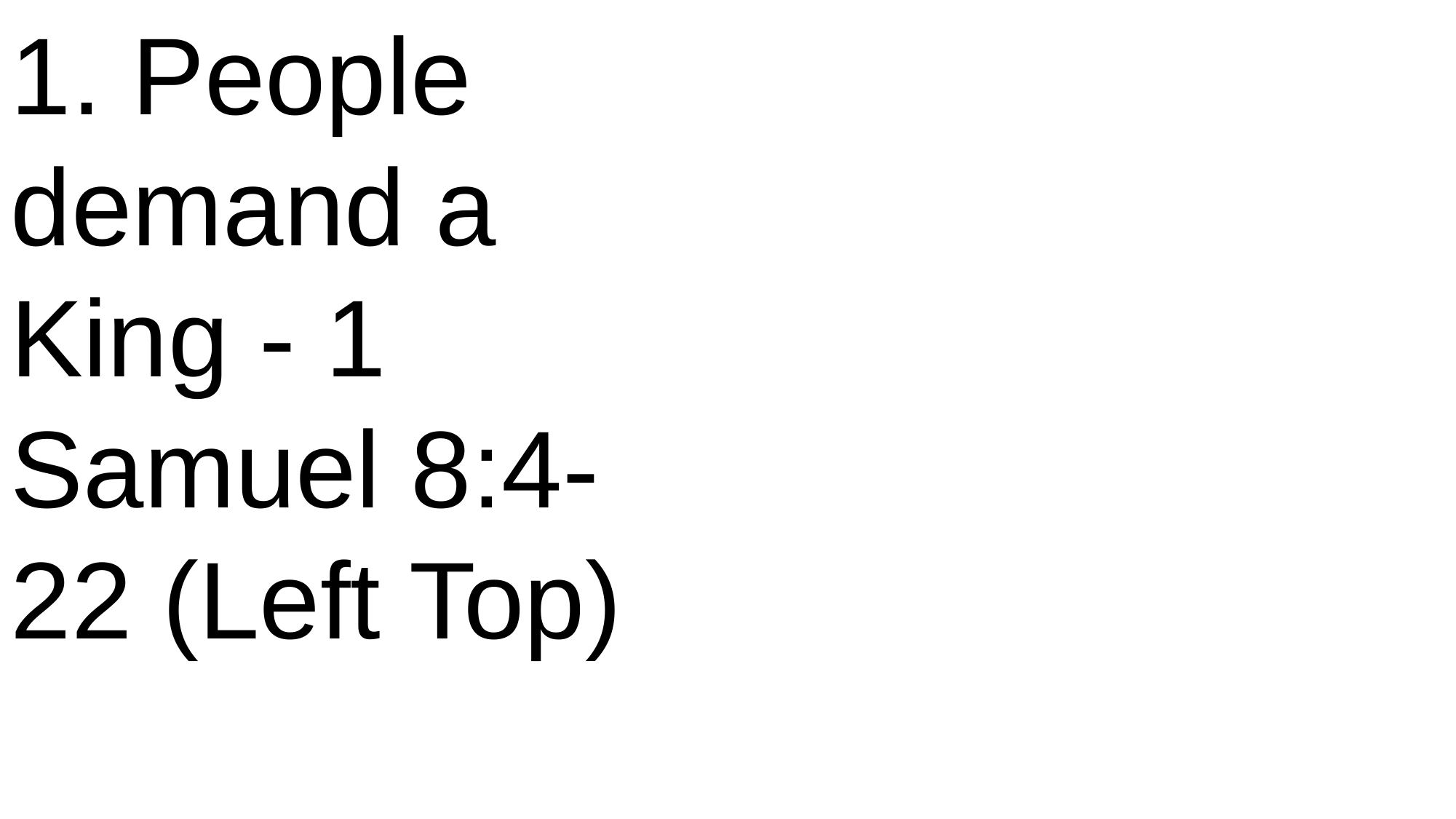

1. People demand a King - 1 Samuel 8:4-22 (Left Top)